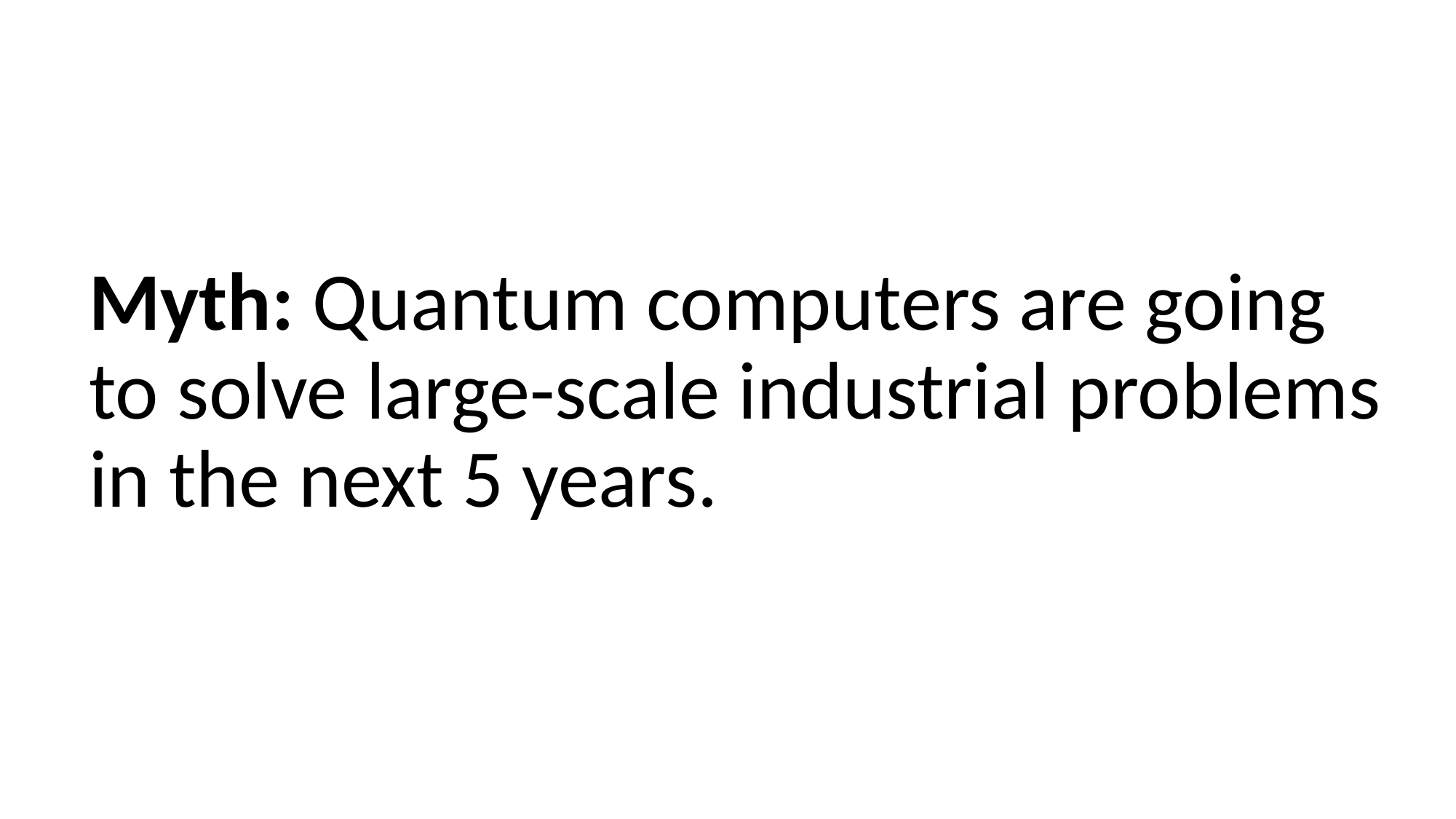

Myth: Quantum computers are going to solve large-scale industrial problems in the next 5 years.